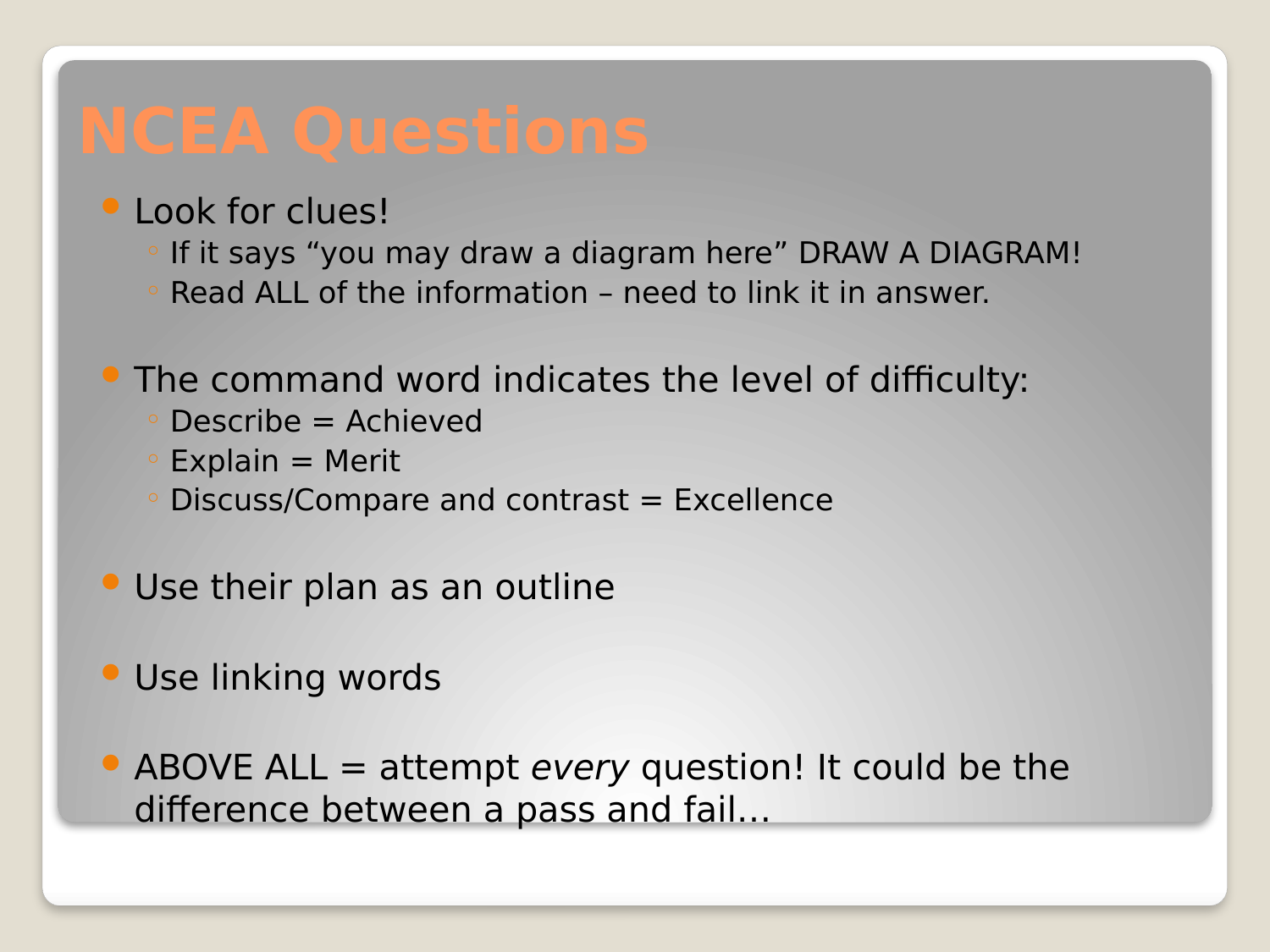

# NCEA Questions
Look for clues!
If it says “you may draw a diagram here” DRAW A DIAGRAM!
Read ALL of the information – need to link it in answer.

The command word indicates the level of difficulty:
Describe = Achieved
Explain = Merit
Discuss/Compare and contrast = Excellence

Use their plan as an outline

Use linking words

ABOVE ALL = attempt every question! It could be the difference between a pass and fail…